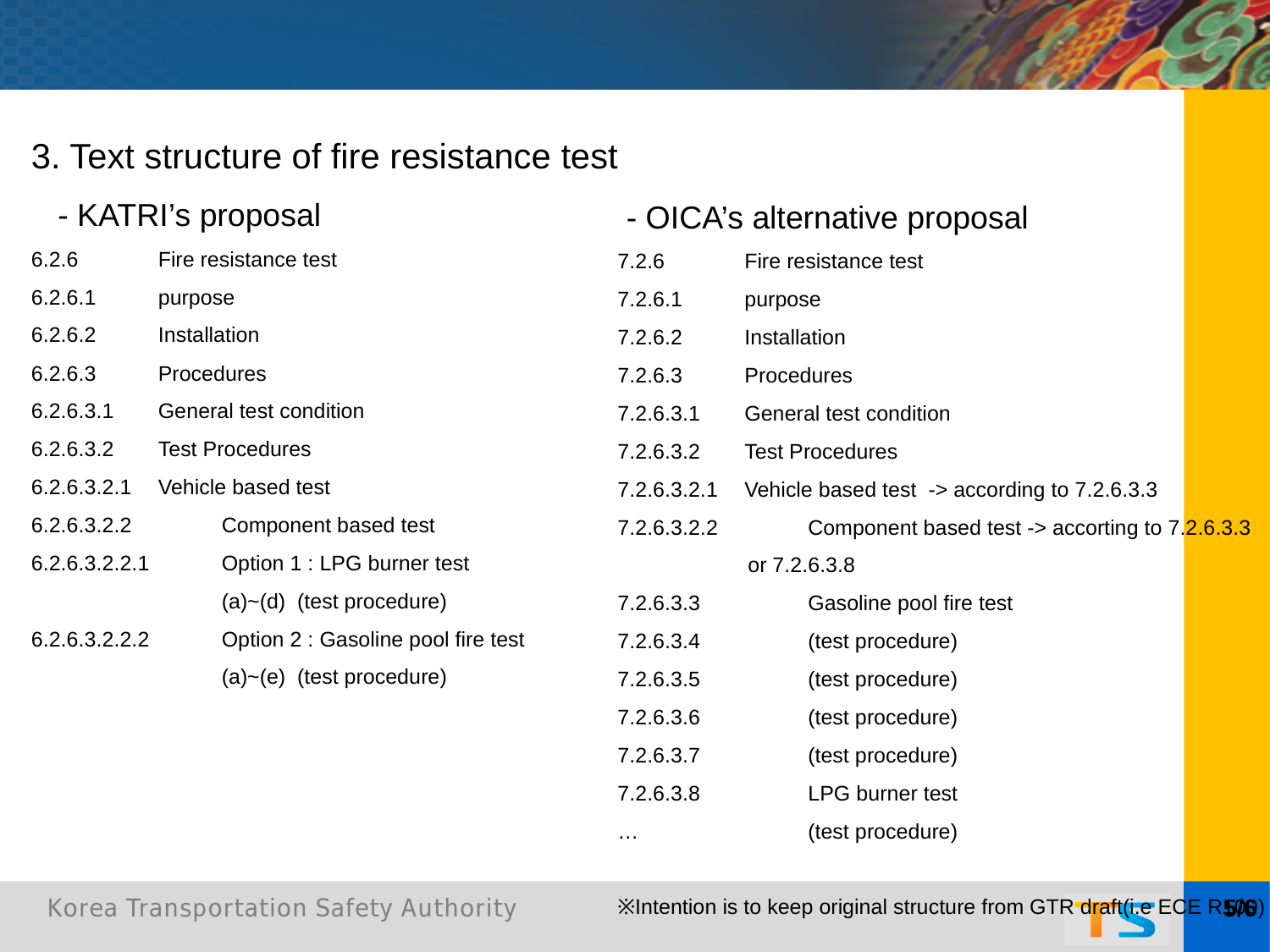

3. Text structure of fire resistance test
   - KATRI’s proposal
6.2.6 	Fire resistance test
6.2.6.1 	purpose
6.2.6.2	Installation
6.2.6.3	Procedures
6.2.6.3.1	General test condition
6.2.6.3.2	Test Procedures
6.2.6.3.2.1	Vehicle based test
6.2.6.3.2.2	Component based test
6.2.6.3.2.2.1	Option 1 : LPG burner test
		(a)~(d)  (test procedure)
6.2.6.3.2.2.2	Option 2 : Gasoline pool fire test
		(a)~(e)  (test procedure)
 - OICA’s alternative proposal
7.2.6 	Fire resistance test
7.2.6.1 	purpose
7.2.6.2	Installation
7.2.6.3	Procedures
7.2.6.3.1	General test condition
7.2.6.3.2	Test Procedures
7.2.6.3.2.1	Vehicle based test  -> according to 7.2.6.3.3
7.2.6.3.2.2	Component based test -> accorting to 7.2.6.3.3
                      or 7.2.6.3.8
7.2.6.3.3	Gasoline pool fire test
7.2.6.3.4 	(test procedure)
7.2.6.3.5 	(test procedure)
7.2.6.3.6 	(test procedure)
7.2.6.3.7	(test procedure)
7.2.6.3.8	LPG burner test
…		(test procedure)

※Intention is to keep original structure from GTR draft(i.e ECE R100)

5/6